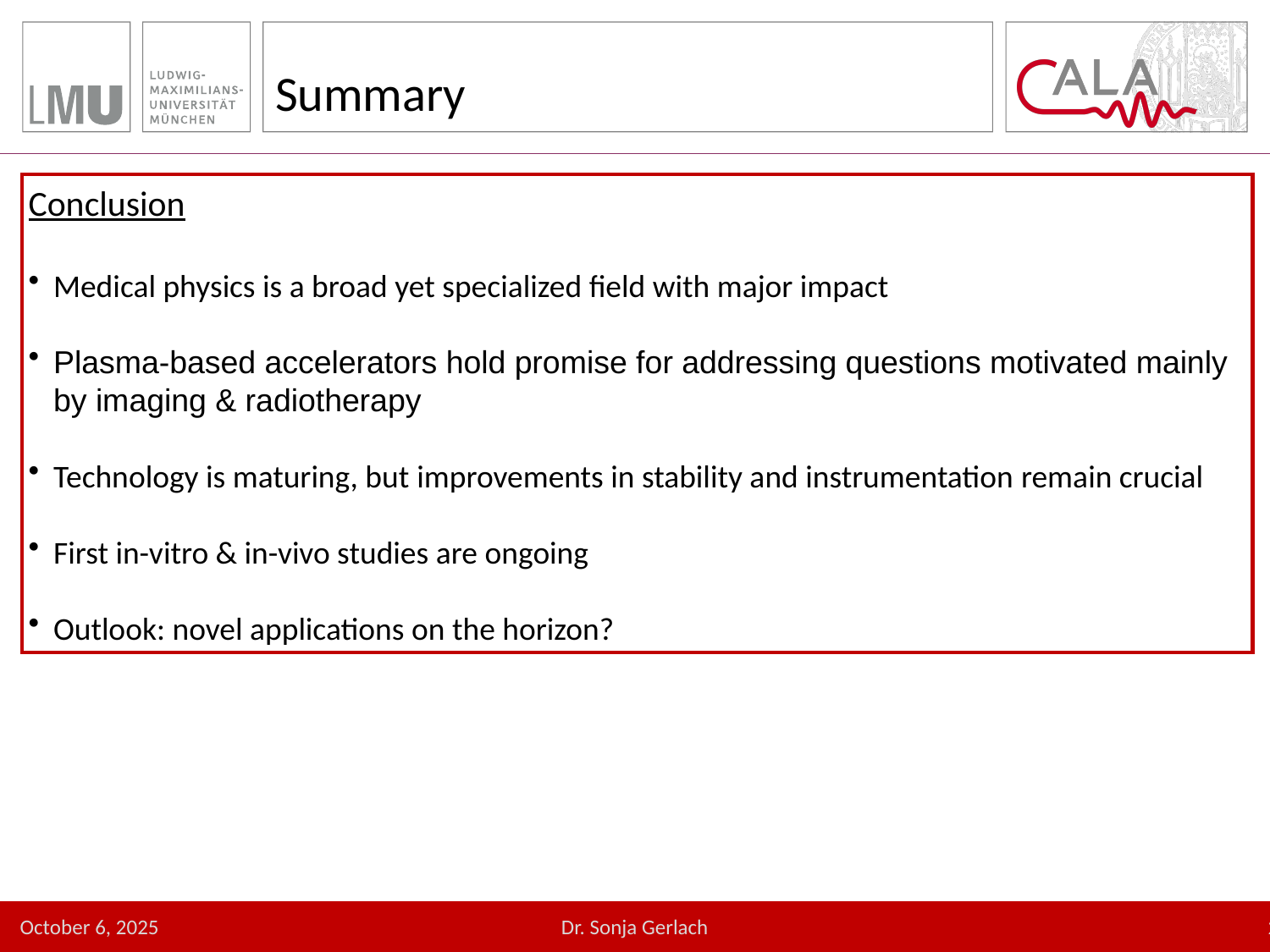

Summary
Conclusion

Medical physics is a broad yet specialized field with major impact

Plasma-based accelerators hold promise for addressing questions motivated mainly by imaging & radiotherapy

Technology is maturing, but improvements in stability and instrumentation remain crucial

First in-vitro & in-vivo studies are ongoing

Outlook: novel applications on the horizon?
28